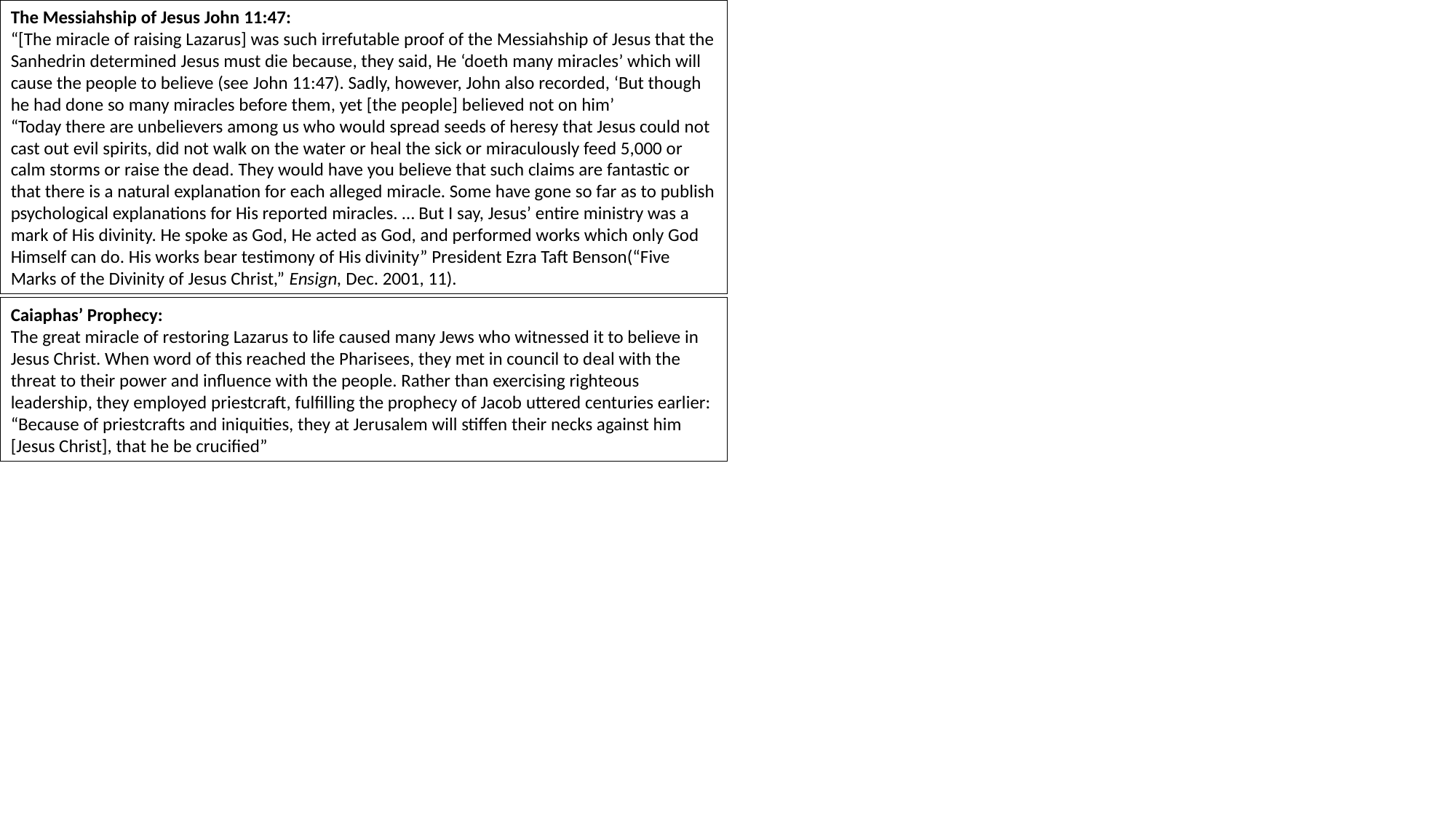

The Messiahship of Jesus John 11:47:
“[The miracle of raising Lazarus] was such irrefutable proof of the Messiahship of Jesus that the Sanhedrin determined Jesus must die because, they said, He ‘doeth many miracles’ which will cause the people to believe (see John 11:47). Sadly, however, John also recorded, ‘But though he had done so many miracles before them, yet [the people] believed not on him’
“Today there are unbelievers among us who would spread seeds of heresy that Jesus could not cast out evil spirits, did not walk on the water or heal the sick or miraculously feed 5,000 or calm storms or raise the dead. They would have you believe that such claims are fantastic or that there is a natural explanation for each alleged miracle. Some have gone so far as to publish psychological explanations for His reported miracles. … But I say, Jesus’ entire ministry was a mark of His divinity. He spoke as God, He acted as God, and performed works which only God Himself can do. His works bear testimony of His divinity” President Ezra Taft Benson(“Five Marks of the Divinity of Jesus Christ,” Ensign, Dec. 2001, 11).
Caiaphas’ Prophecy:
The great miracle of restoring Lazarus to life caused many Jews who witnessed it to believe in Jesus Christ. When word of this reached the Pharisees, they met in council to deal with the threat to their power and influence with the people. Rather than exercising righteous leadership, they employed priestcraft, fulfilling the prophecy of Jacob uttered centuries earlier: “Because of priestcrafts and iniquities, they at Jerusalem will stiffen their necks against him [Jesus Christ], that he be crucified”